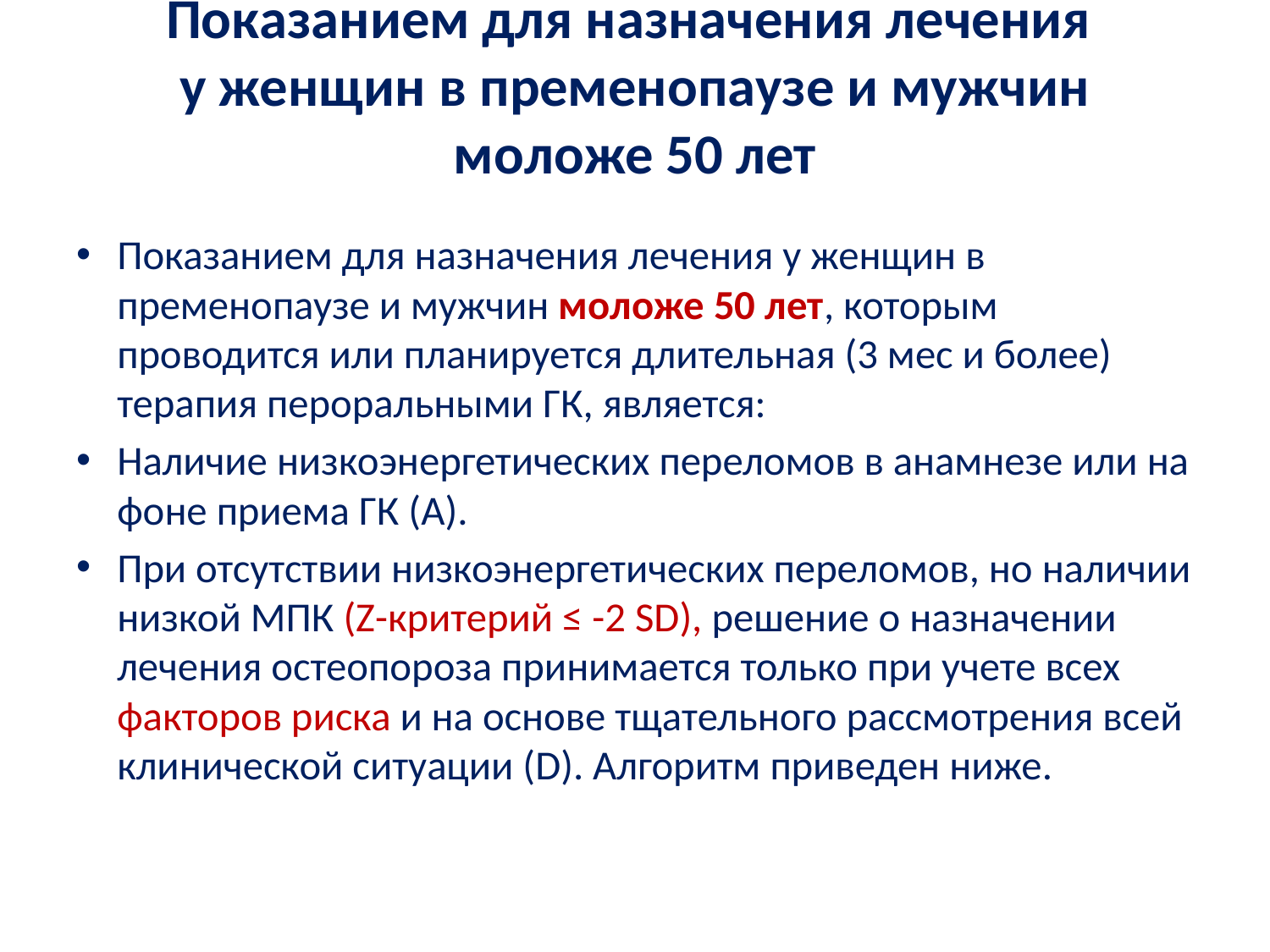

# Показанием для назначения лечения у женщин в пременопаузе и мужчин моложе 50 лет
Показанием для назначения лечения у женщин в пременопаузе и мужчин моложе 50 лет, которым проводится или планируется длительная (3 мес и более) терапия пероральными ГК, является:
Наличие низкоэнергетических переломов в анамнезе или на фоне приема ГК (A).
При отсутствии низкоэнергетических переломов, но наличии низкой МПК (Z-критерий ≤ -2 SD), решение о назначении лечения остеопороза принимается только при учете всех факторов риска и на основе тщательного рассмотрения всей клинической ситуации (D). Алгоритм приведен ниже.